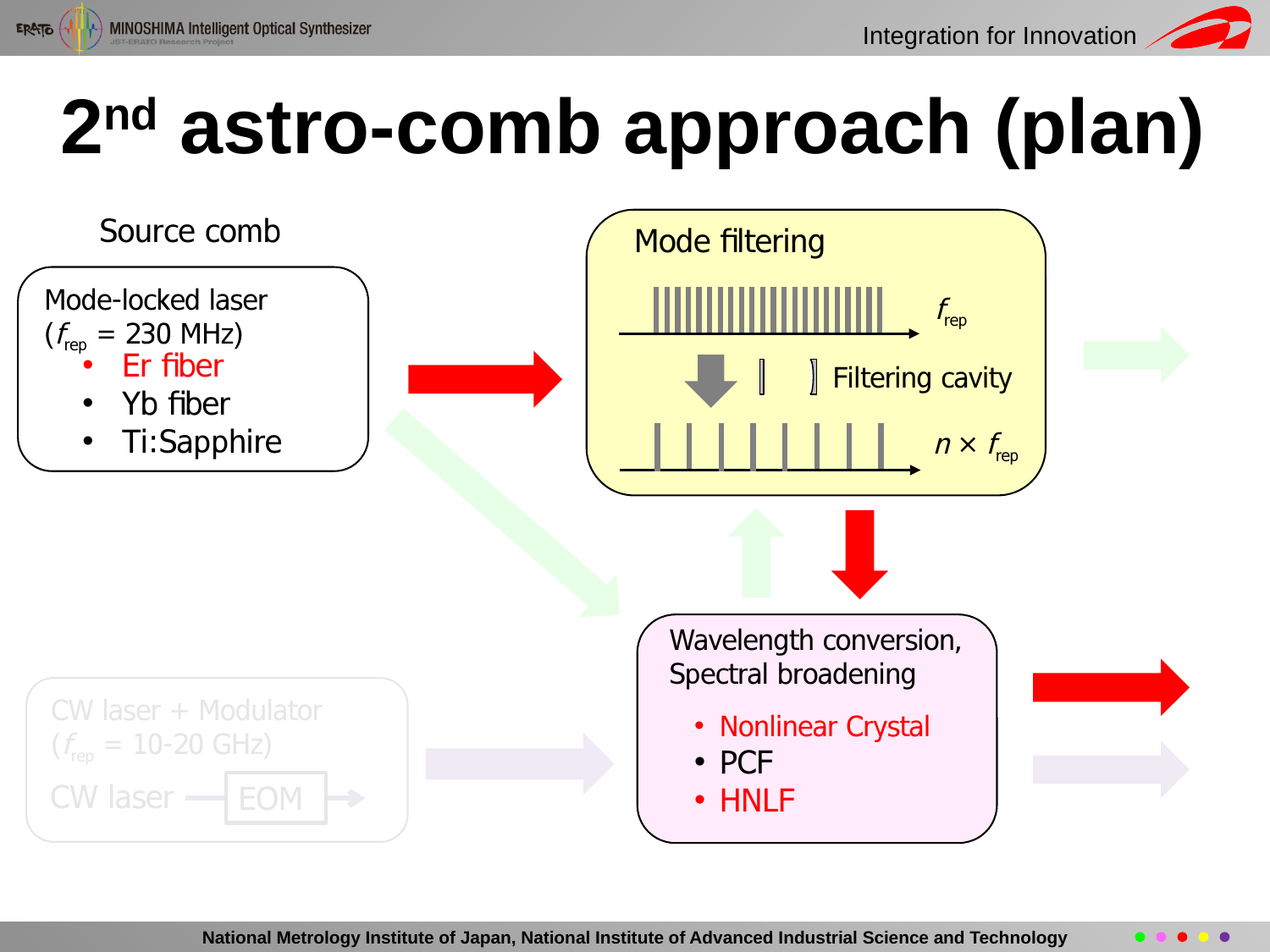

2nd astro-comb approach (plan)

Source comb

Mode filtering

Mode-locked laser
(frep = 230 MHz)
frep

Er fiber
Yb fiber
Ti:Sapphire
Filtering cavity

n × frep

Wavelength conversion,
Spectral broadening

CW laser + Modulator
(frep = 10-20 GHz)

Nonlinear Crystal
PCF
HNLF
CW laser
EOM